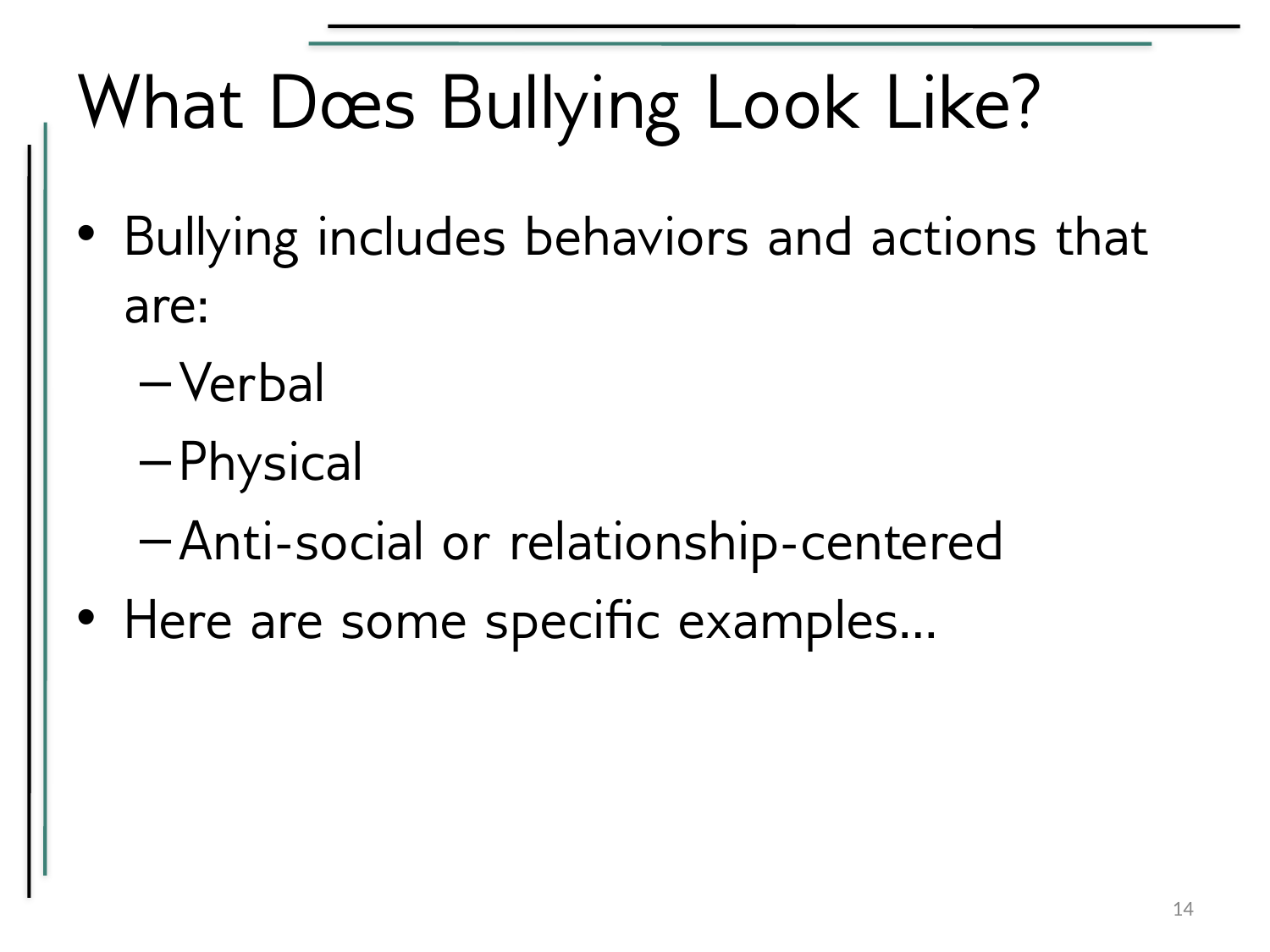

# What Does Bullying Look Like?
Bullying includes behaviors and actions that are:
Verbal
Physical
Anti-social or relationship-centered
Here are some specific examples…
14